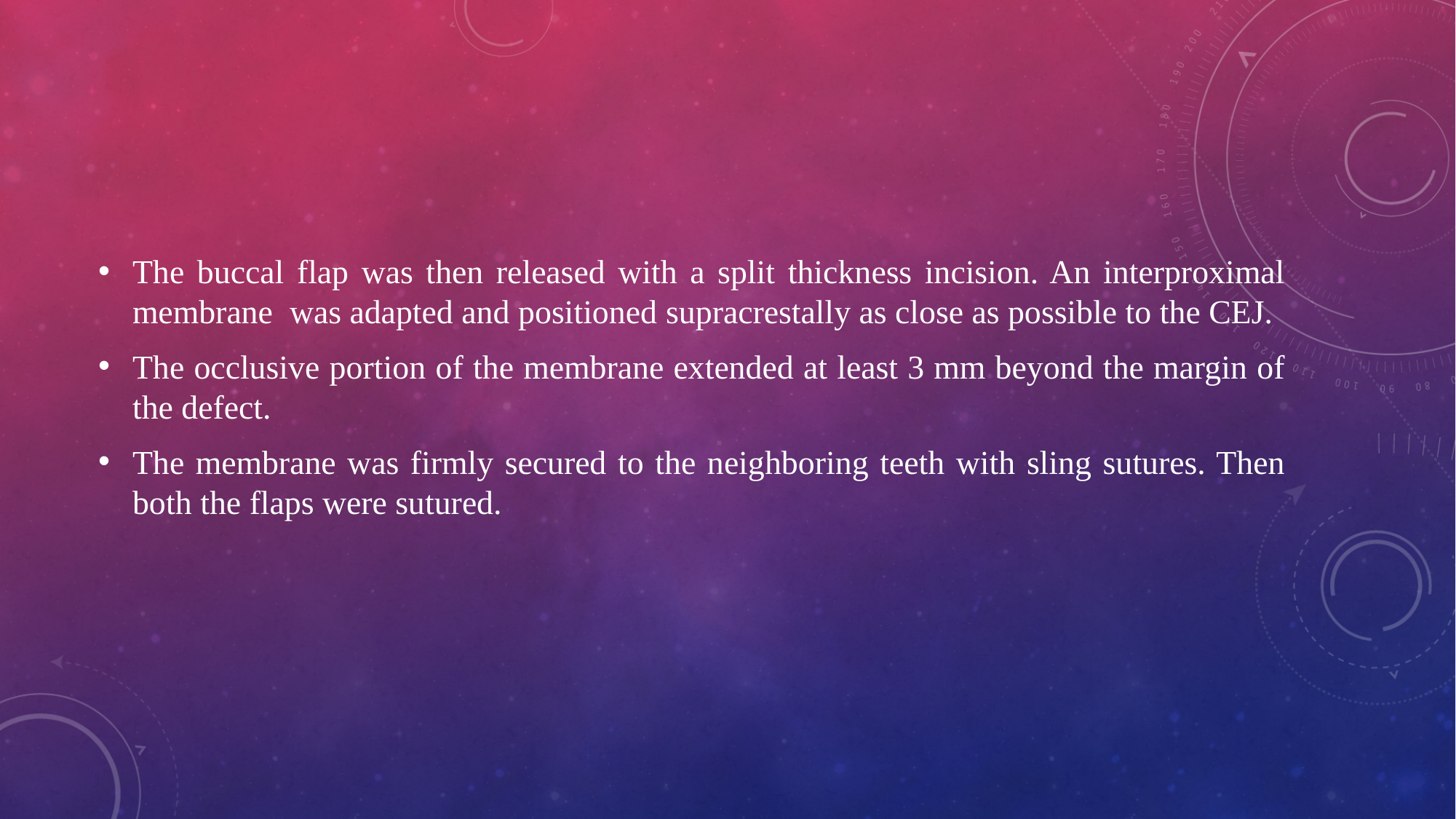

The buccal flap was then released with a split thickness incision. An interproximal membrane  was adapted and positioned supracrestally as close as possible to the CEJ.
The occlusive portion of the membrane extended at least 3 mm beyond the margin of the defect.
The membrane was firmly secured to the neighboring teeth with sling sutures. Then both the flaps were sutured.